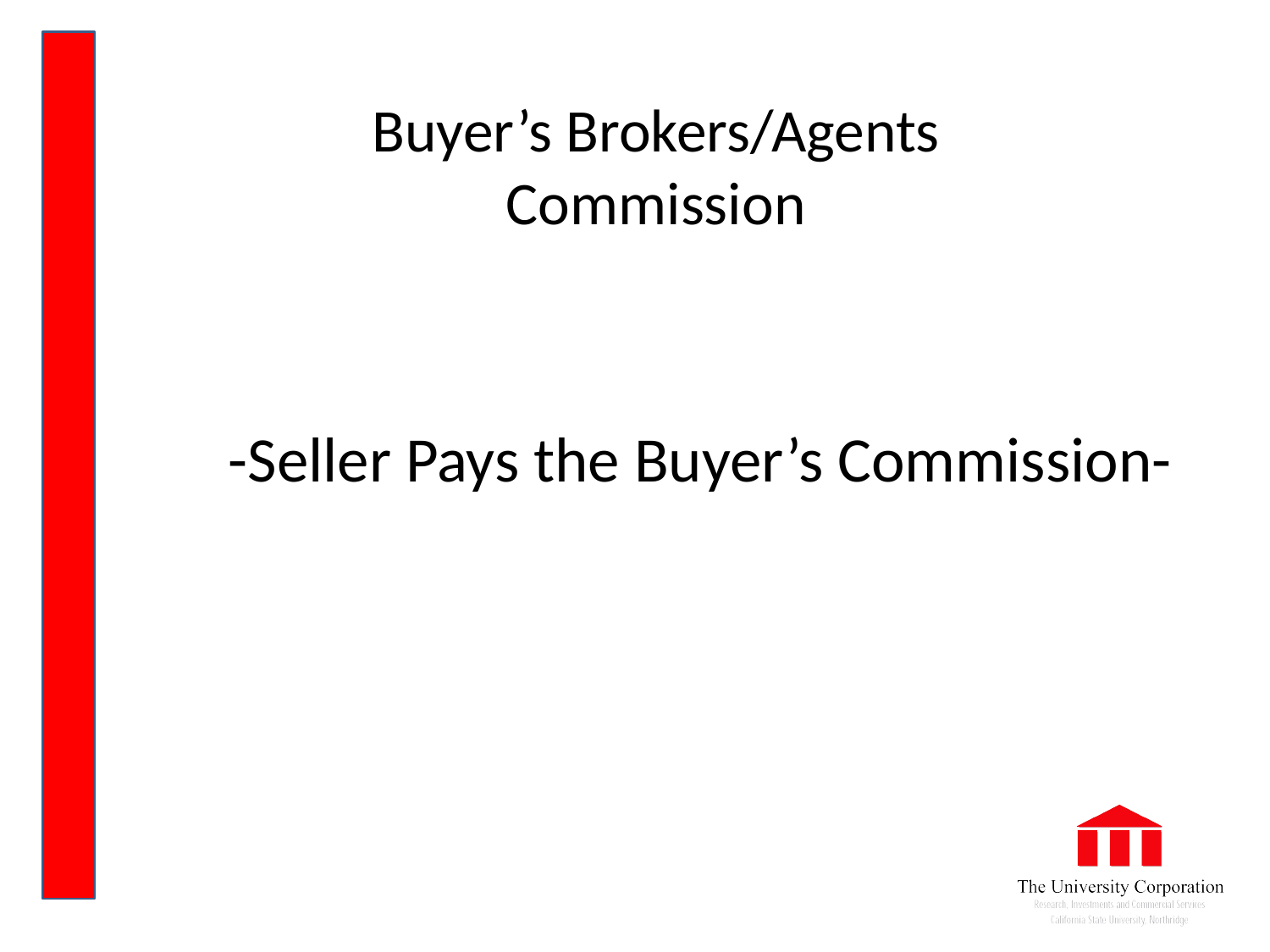

# Buyer’s Brokers/Agents Commission
-Seller Pays the Buyer’s Commission-